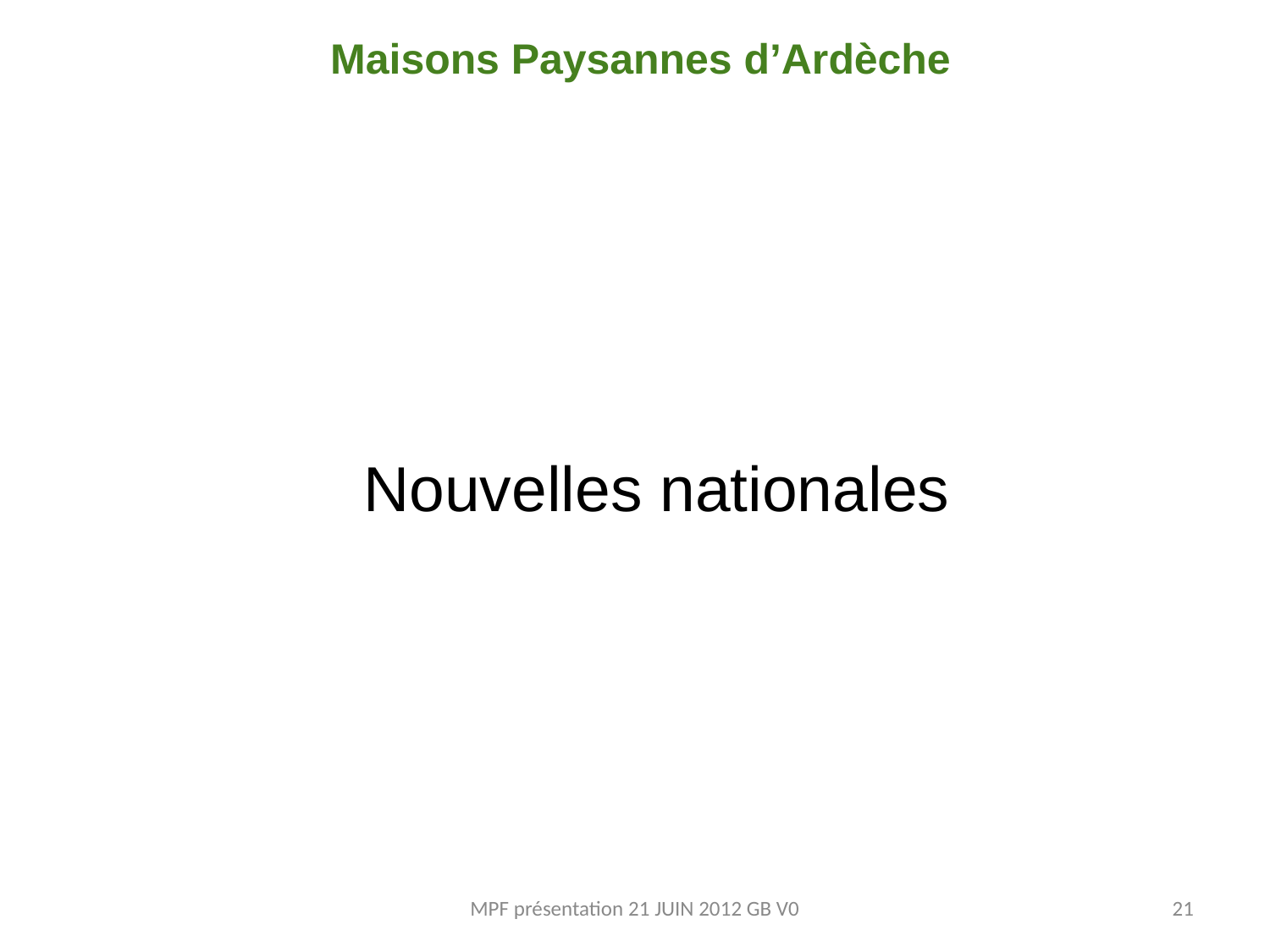

Maisons Paysannes d’Ardèche
Nouvelles nationales

MPF présentation 21 JUIN 2012 GB V0
21